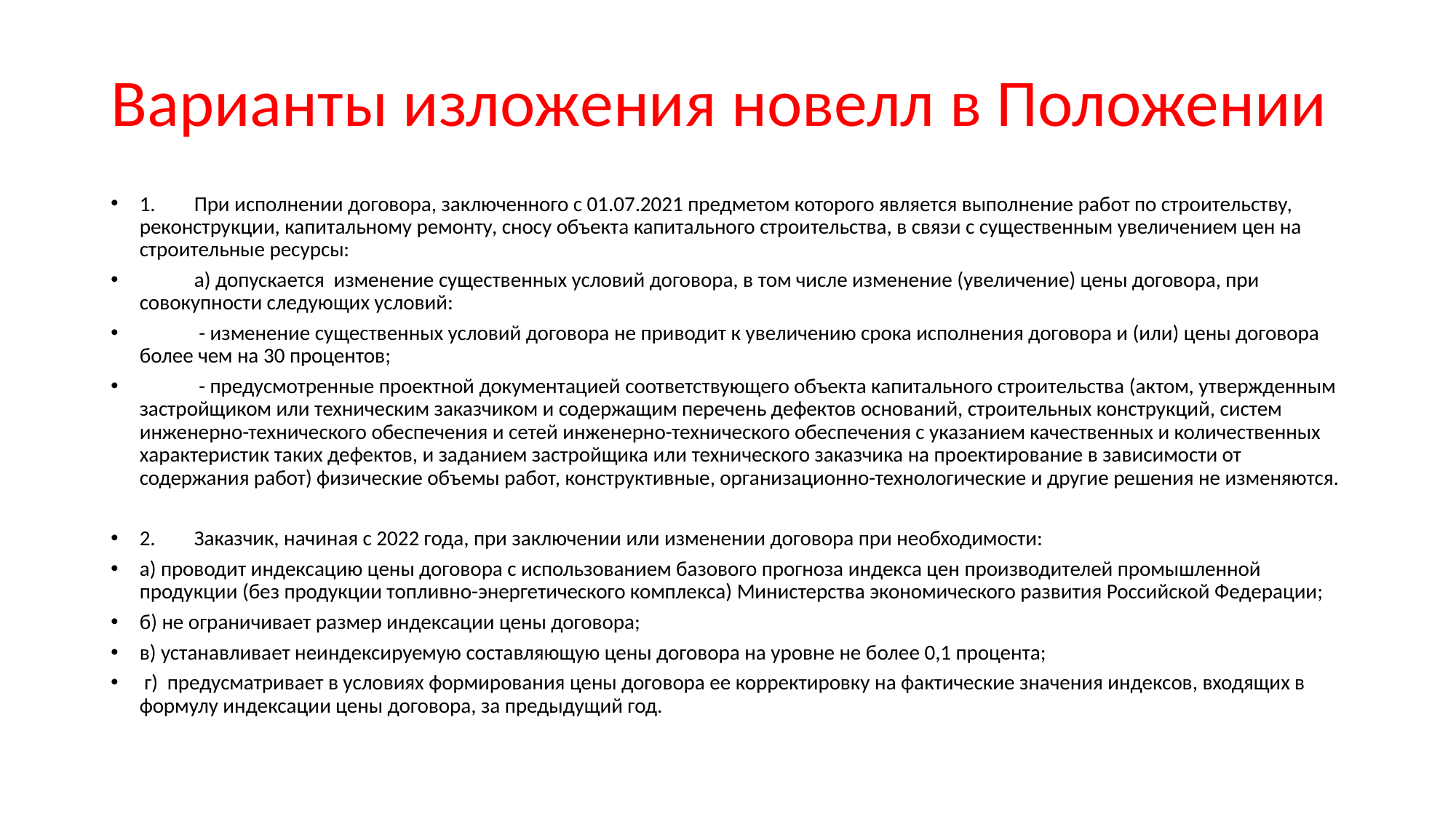

# Варианты изложения новелл в Положении
1.	При исполнении договора, заключенного с 01.07.2021 предметом которого является выполнение работ по строительству, реконструкции, капитальному ремонту, сносу объекта капитального строительства, в связи с существенным увеличением цен на строительные ресурсы:
	а) допускается  изменение существенных условий договора, в том числе изменение (увеличение) цены договора, при совокупности следующих условий:
	 - изменение существенных условий договора не приводит к увеличению срока исполнения договора и (или) цены договора более чем на 30 процентов;
	 - предусмотренные проектной документацией соответствующего объекта капитального строительства (актом, утвержденным застройщиком или техническим заказчиком и содержащим перечень дефектов оснований, строительных конструкций, систем инженерно-технического обеспечения и сетей инженерно-технического обеспечения с указанием качественных и количественных характеристик таких дефектов, и заданием застройщика или технического заказчика на проектирование в зависимости от содержания работ) физические объемы работ, конструктивные, организационно-технологические и другие решения не изменяются.

2.	Заказчик, начиная с 2022 года, при заключении или изменении договора при необходимости:
а) проводит индексацию цены договора с использованием базового прогноза индекса цен производителей промышленной продукции (без продукции топливно-энергетического комплекса) Министерства экономического развития Российской Федерации;
б) не ограничивает размер индексации цены договора;
в) устанавливает неиндексируемую составляющую цены договора на уровне не более 0,1 процента;
 г)  предусматривает в условиях формирования цены договора ее корректировку на фактические значения индексов, входящих в формулу индексации цены договора, за предыдущий год.